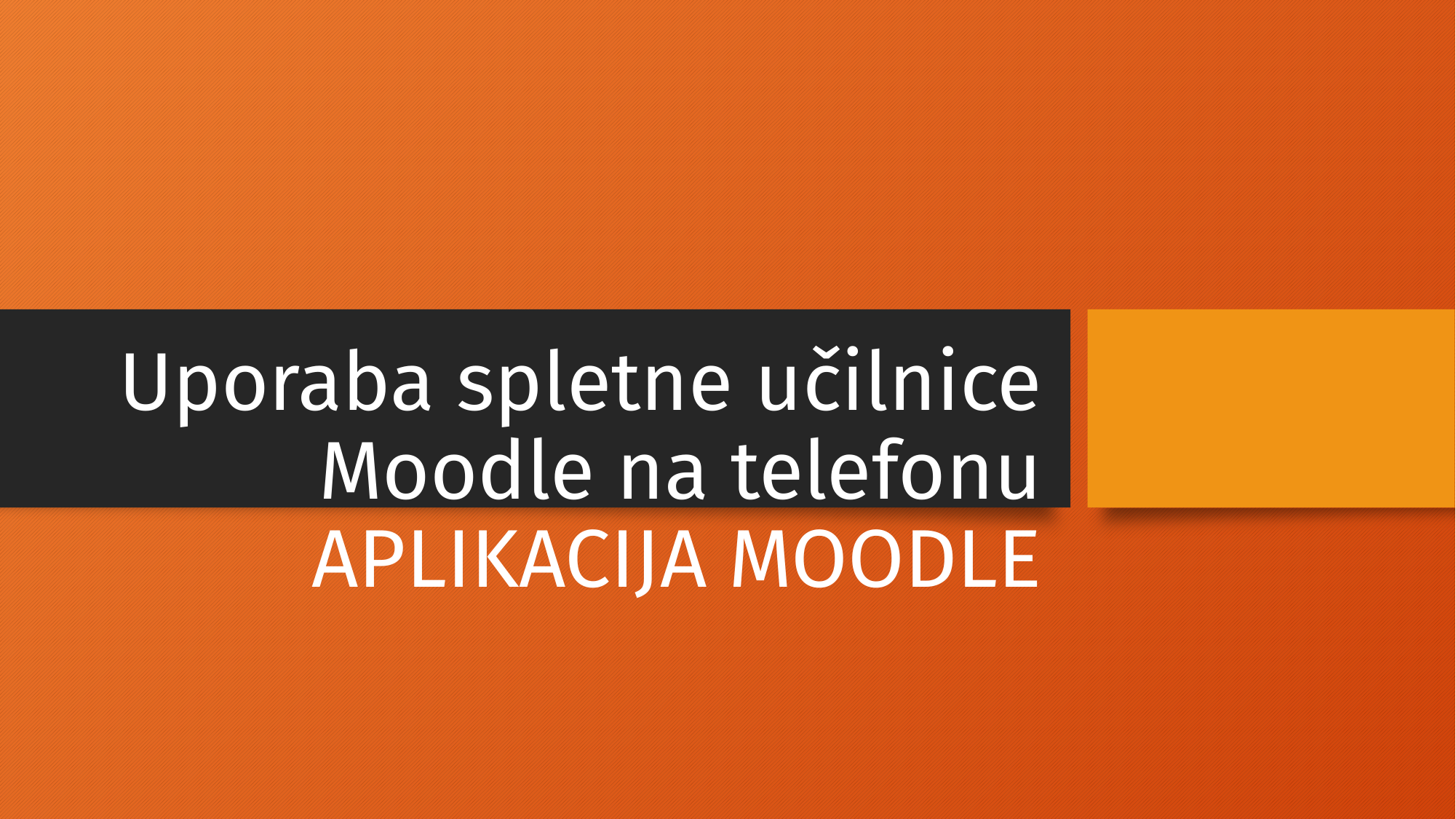

# Uporaba spletne učilnice Moodle na telefonu APLIKACIJA MOODLE